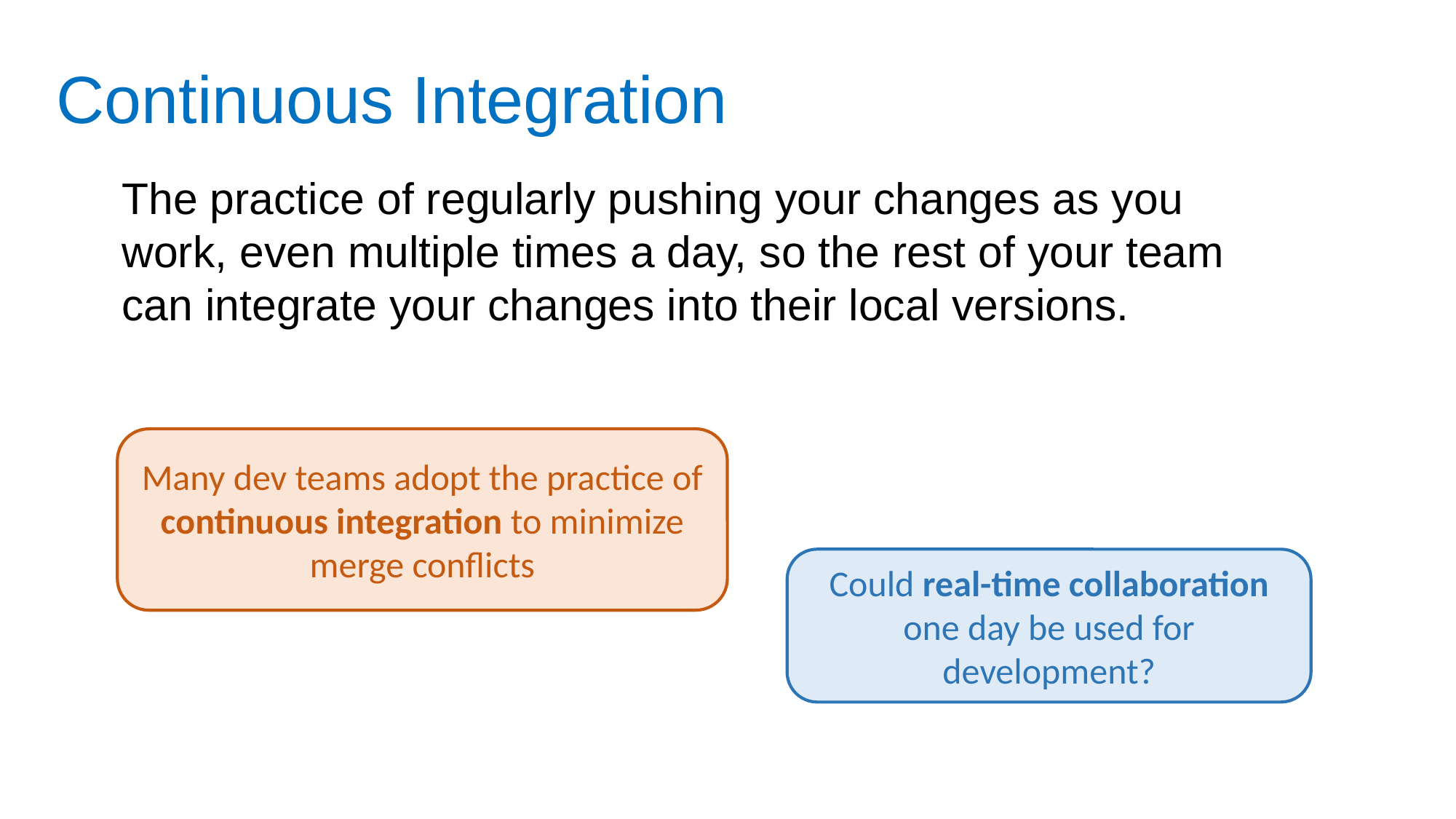

# Continuous Integration
The practice of regularly pushing your changes as you work, even multiple times a day, so the rest of your team can integrate your changes into their local versions.
Many dev teams adopt the practice of continuous integration to minimize merge conflicts
Could real-time collaboration one day be used for development?